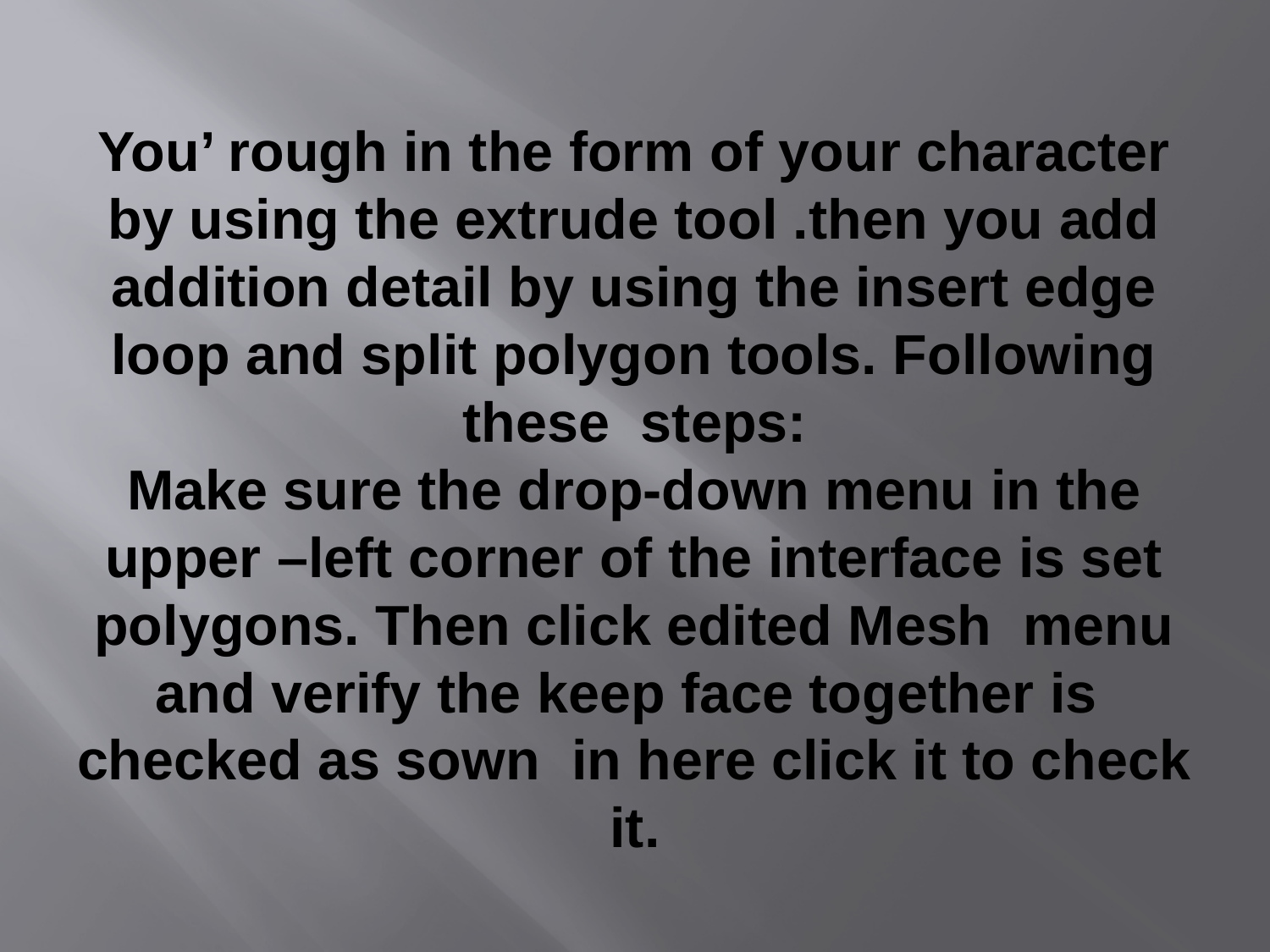

# You’ rough in the form of your character by using the extrude tool .then you add addition detail by using the insert edge loop and split polygon tools. Following these  steps: Make sure the drop-down menu in the upper –left corner of the interface is set polygons. Then click edited Mesh  menu and verify the keep face together is  checked as sown  in here click it to check it.